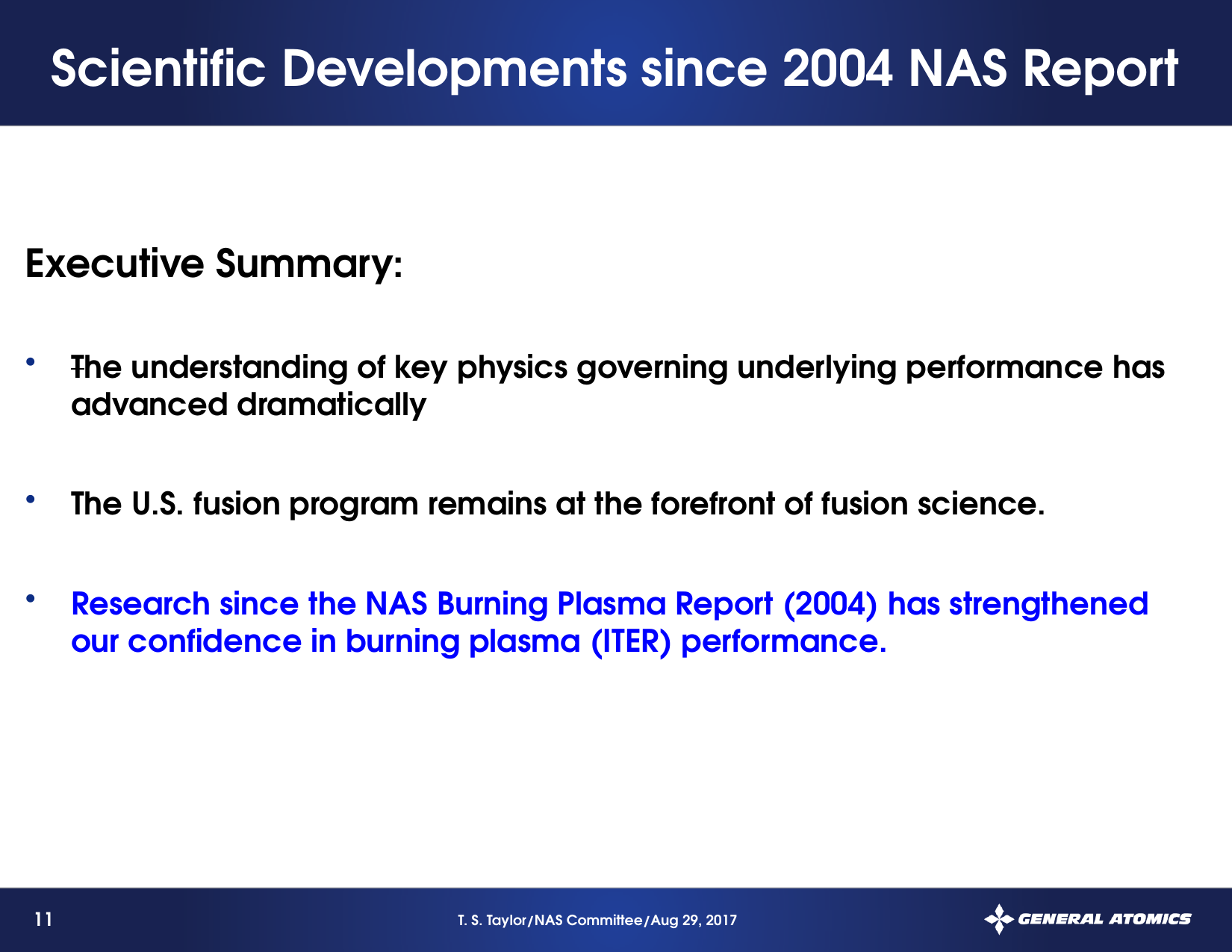

# Scientific Developments since 2004 NAS Report
Executive Summary:
The understanding of key physics governing underlying performance has advanced dramatically
The U.S. fusion program remains at the forefront of fusion science.
Research since the NAS Burning Plasma Report (2004) has strengthened our confidence in burning plasma (ITER) performance.